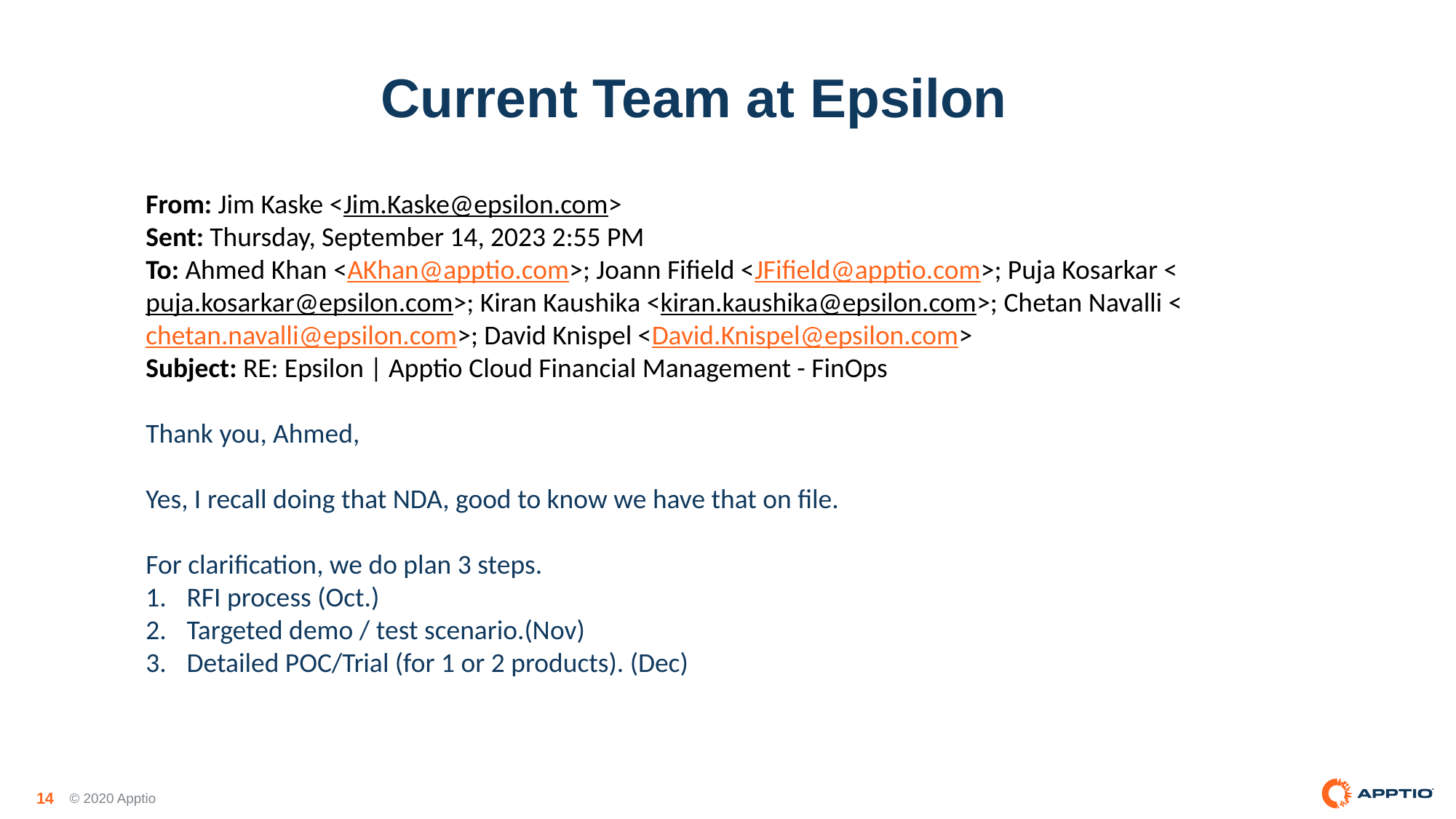

# Current Team at Epsilon
From: Jim Kaske <Jim.Kaske@epsilon.com>
Sent: Thursday, September 14, 2023 2:55 PM
To: Ahmed Khan <AKhan@apptio.com>; Joann Fifield <JFifield@apptio.com>; Puja Kosarkar <puja.kosarkar@epsilon.com>; Kiran Kaushika <kiran.kaushika@epsilon.com>; Chetan Navalli <chetan.navalli@epsilon.com>; David Knispel <David.Knispel@epsilon.com>
Subject: RE: Epsilon | Apptio Cloud Financial Management - FinOps

Thank you, Ahmed,

Yes, I recall doing that NDA, good to know we have that on file.

For clarification, we do plan 3 steps.
RFI process (Oct.)
Targeted demo / test scenario.(Nov)
Detailed POC/Trial (for 1 or 2 products). (Dec)